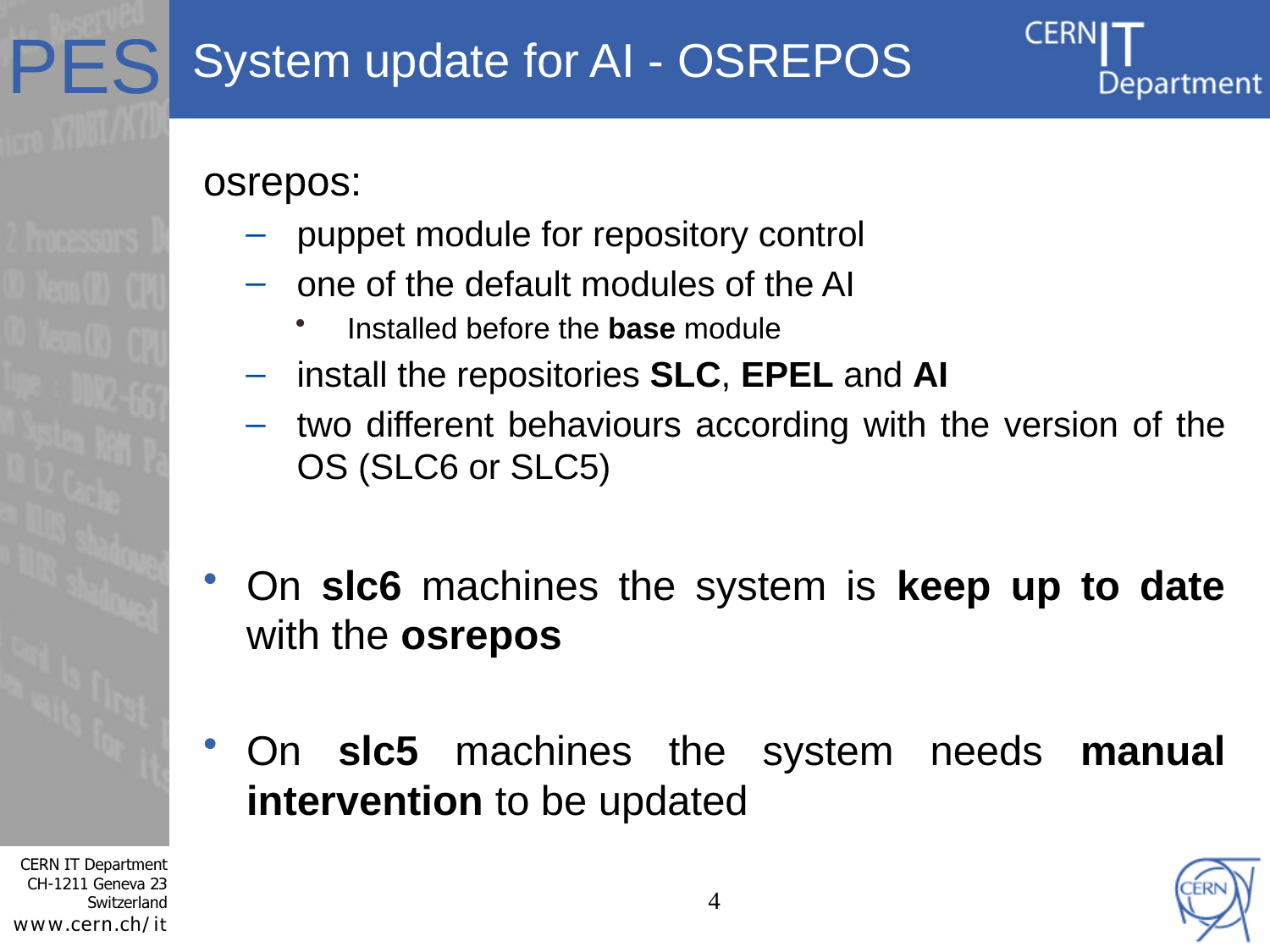

# System update for AI - OSREPOS
osrepos:
puppet module for repository control
one of the default modules of the AI
Installed before the base module
install the repositories SLC, EPEL and AI
two different behaviours according with the version of the OS (SLC6 or SLC5)

On slc6 machines the system is keep up to date with the osrepos

On slc5 machines the system needs manual intervention to be updated

4